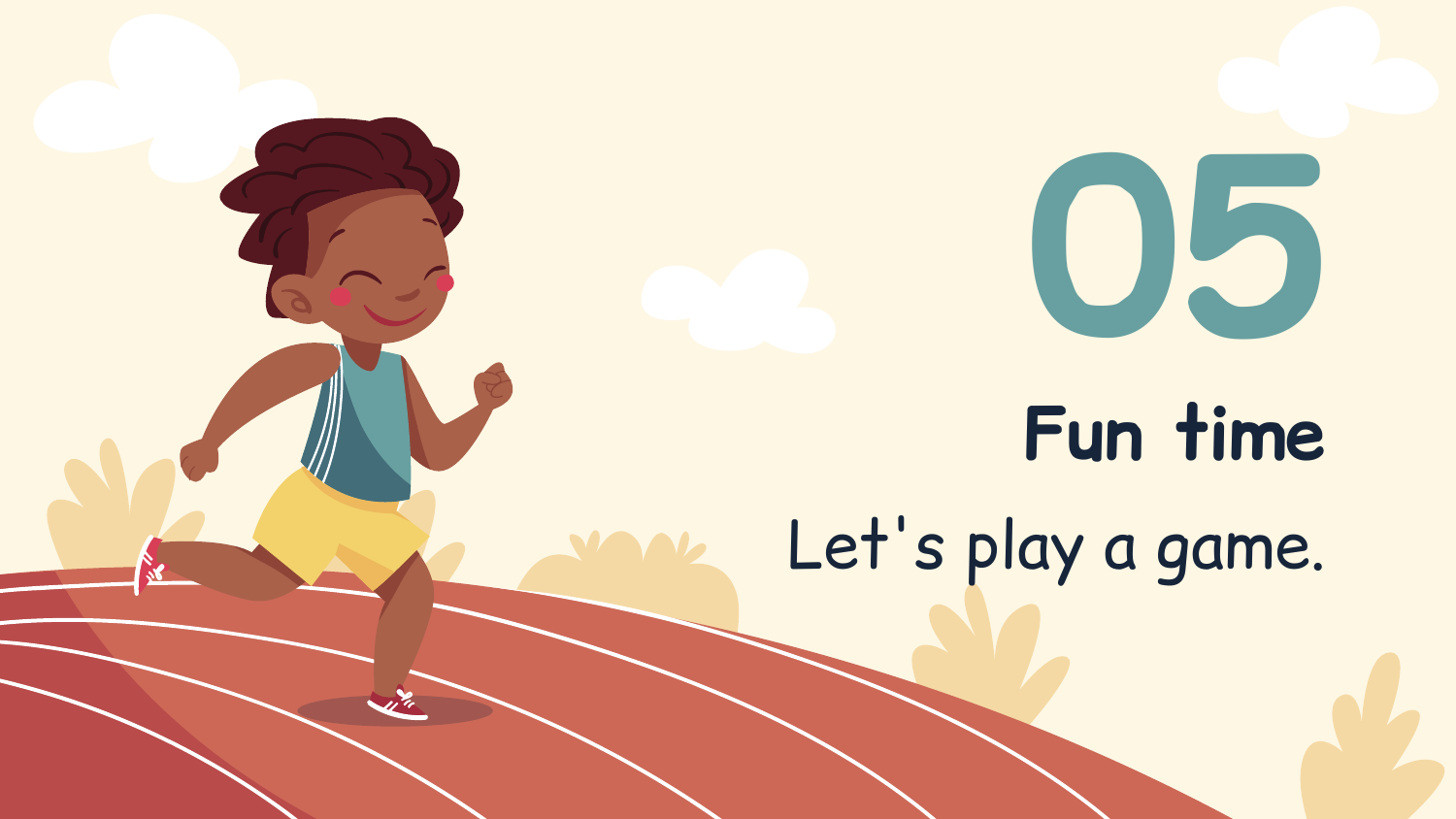

05

# Fun time
Let's play a game.